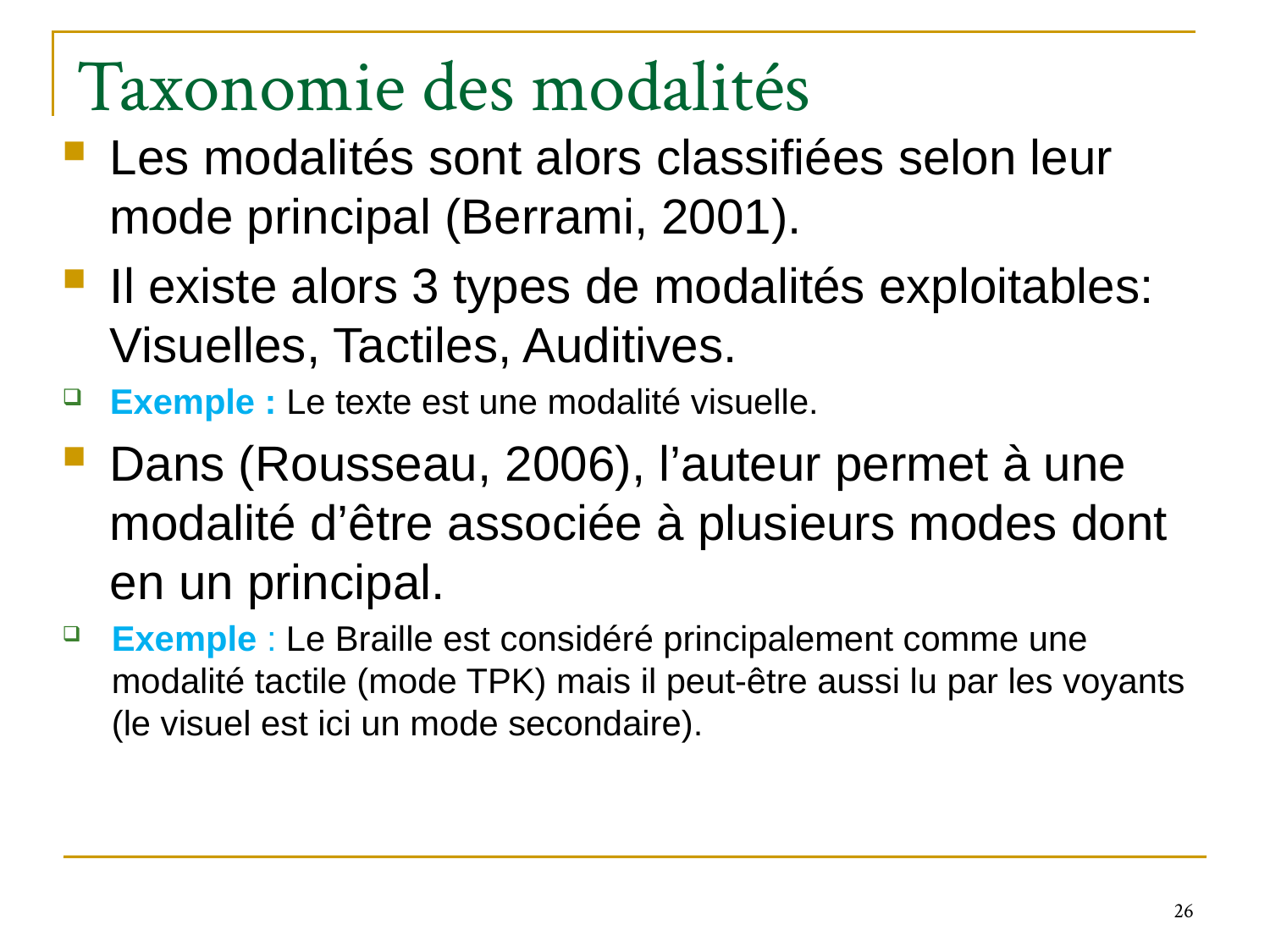

# Taxonomie des modalités
Les modalités sont alors classifiées selon leur mode principal (Berrami, 2001).
Il existe alors 3 types de modalités exploitables: Visuelles, Tactiles, Auditives.
Exemple : Le texte est une modalité visuelle.
Dans (Rousseau, 2006), l’auteur permet à une modalité d’être associée à plusieurs modes dont en un principal.
Exemple : Le Braille est considéré principalement comme une modalité tactile (mode TPK) mais il peut-être aussi lu par les voyants (le visuel est ici un mode secondaire).
26